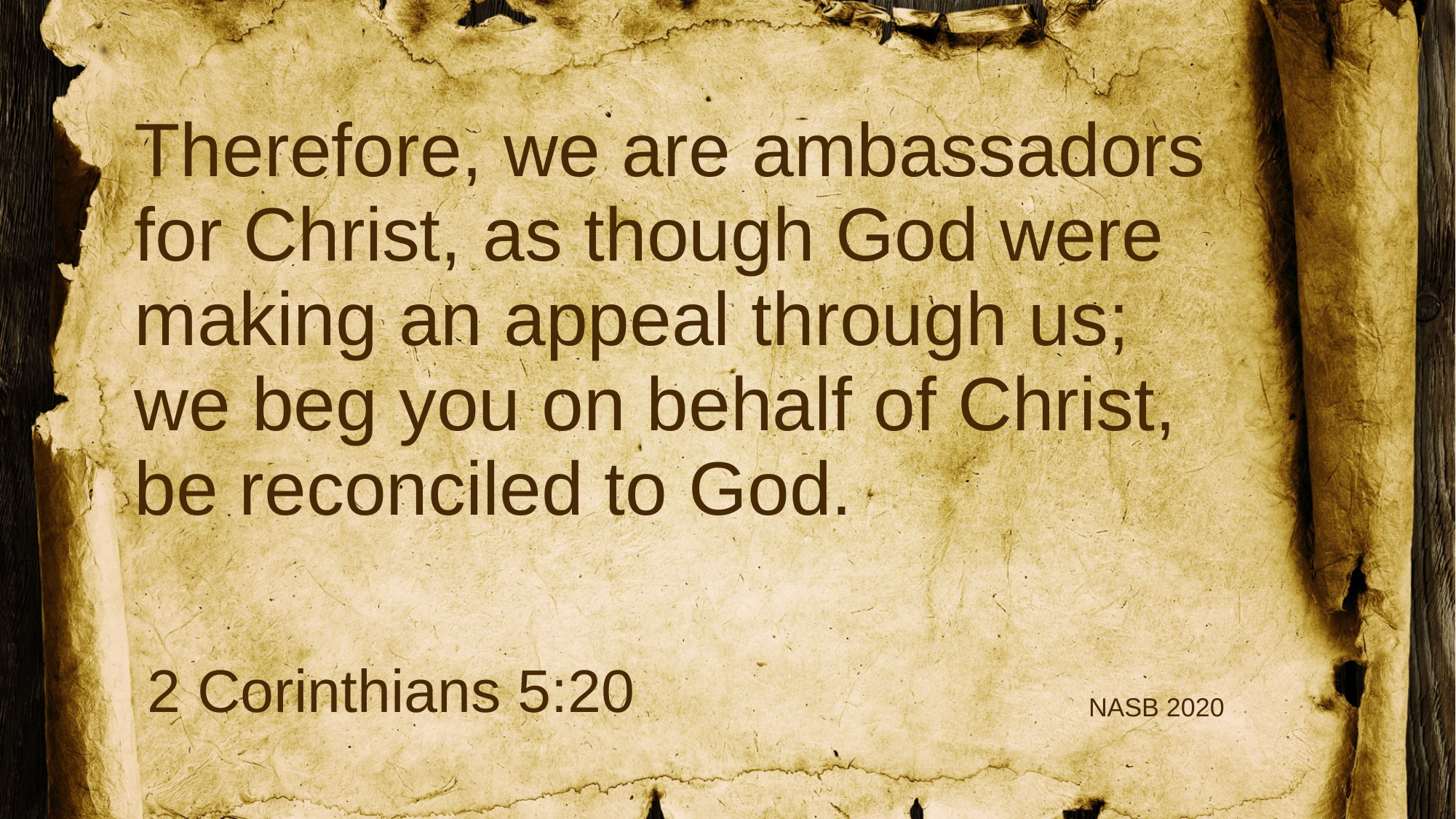

# Therefore, we are ambassadors for Christ, as though God were making an appeal through us; we beg you on behalf of Christ, be reconciled to God.
2 Corinthians 5:20
NASB 2020